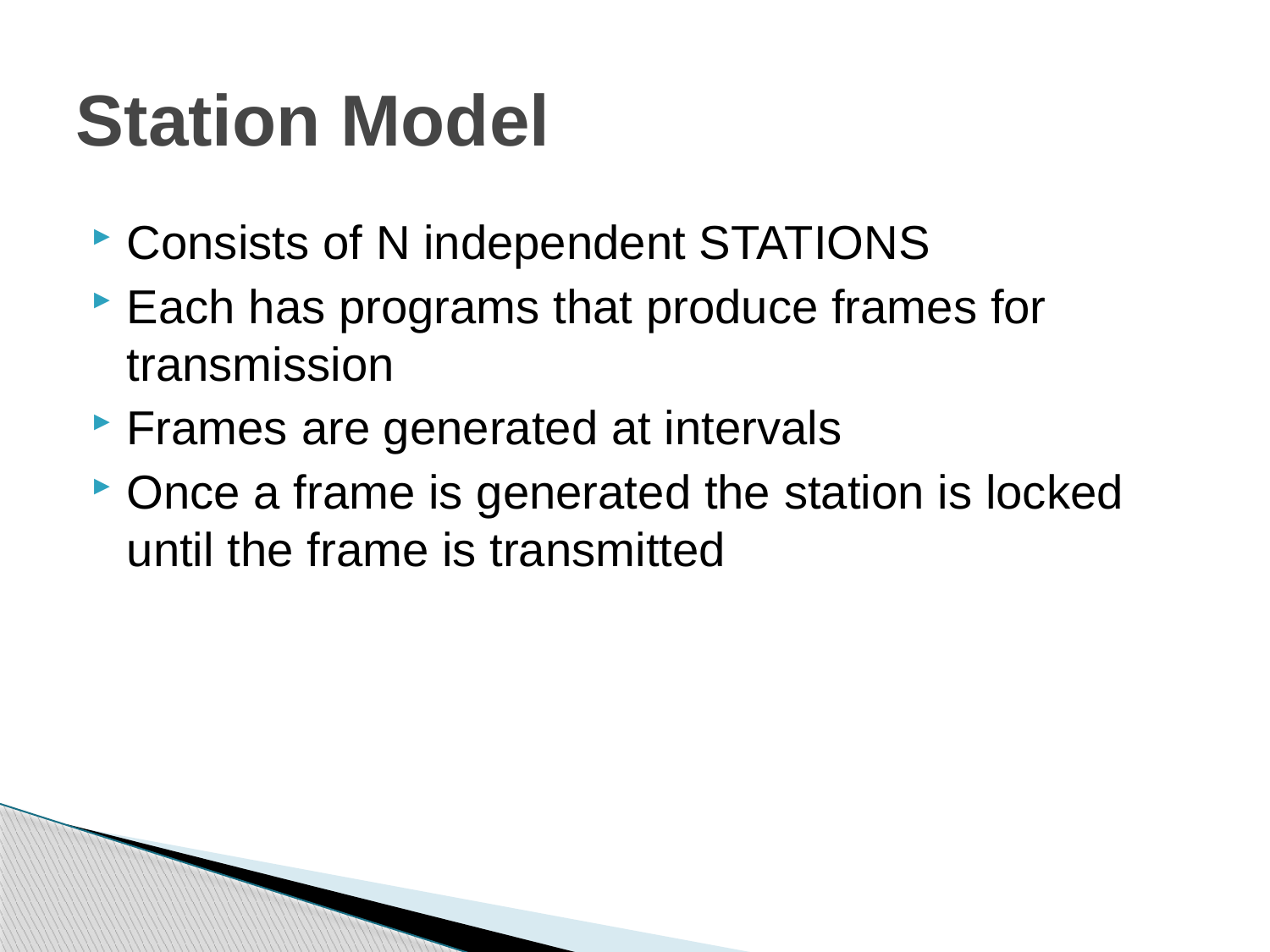

# Station Model
Consists of N independent STATIONS
Each has programs that produce frames for transmission
Frames are generated at intervals
Once a frame is generated the station is locked until the frame is transmitted